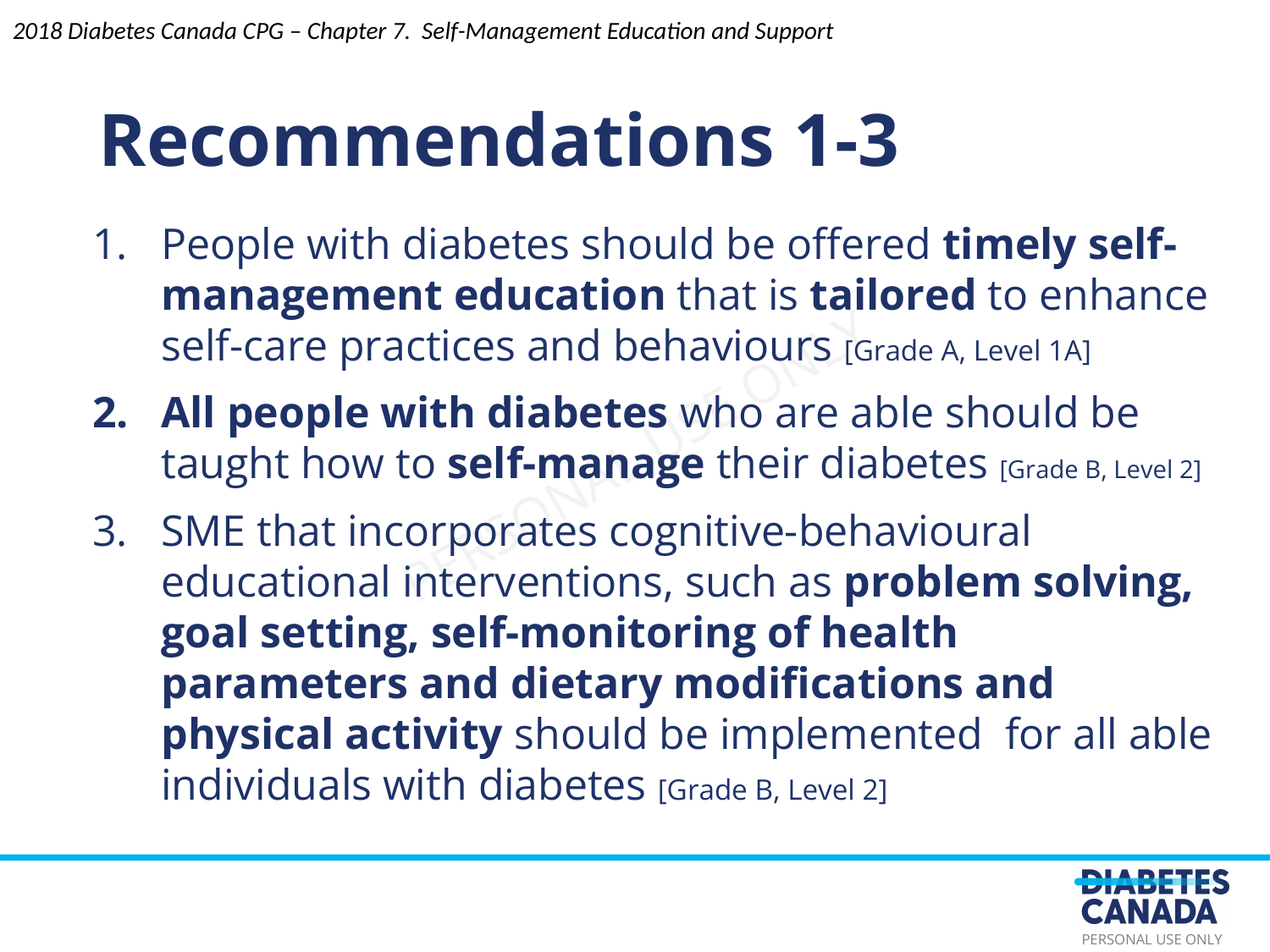

Recommendations 1-3
2018 Diabetes Canada CPG – Chapter 7.  Self-Management Education and Support
People with diabetes should be offered timely self-management education that is tailored to enhance self-care practices and behaviours [Grade A, Level 1A]
All people with diabetes who are able should be taught how to self-manage their diabetes [Grade B, Level 2]
SME that incorporates cognitive-behavioural educational interventions, such as problem solving, goal setting, self-monitoring of health parameters and dietary modifications and physical activity should be implemented  for all able individuals with diabetes [Grade B, Level 2]